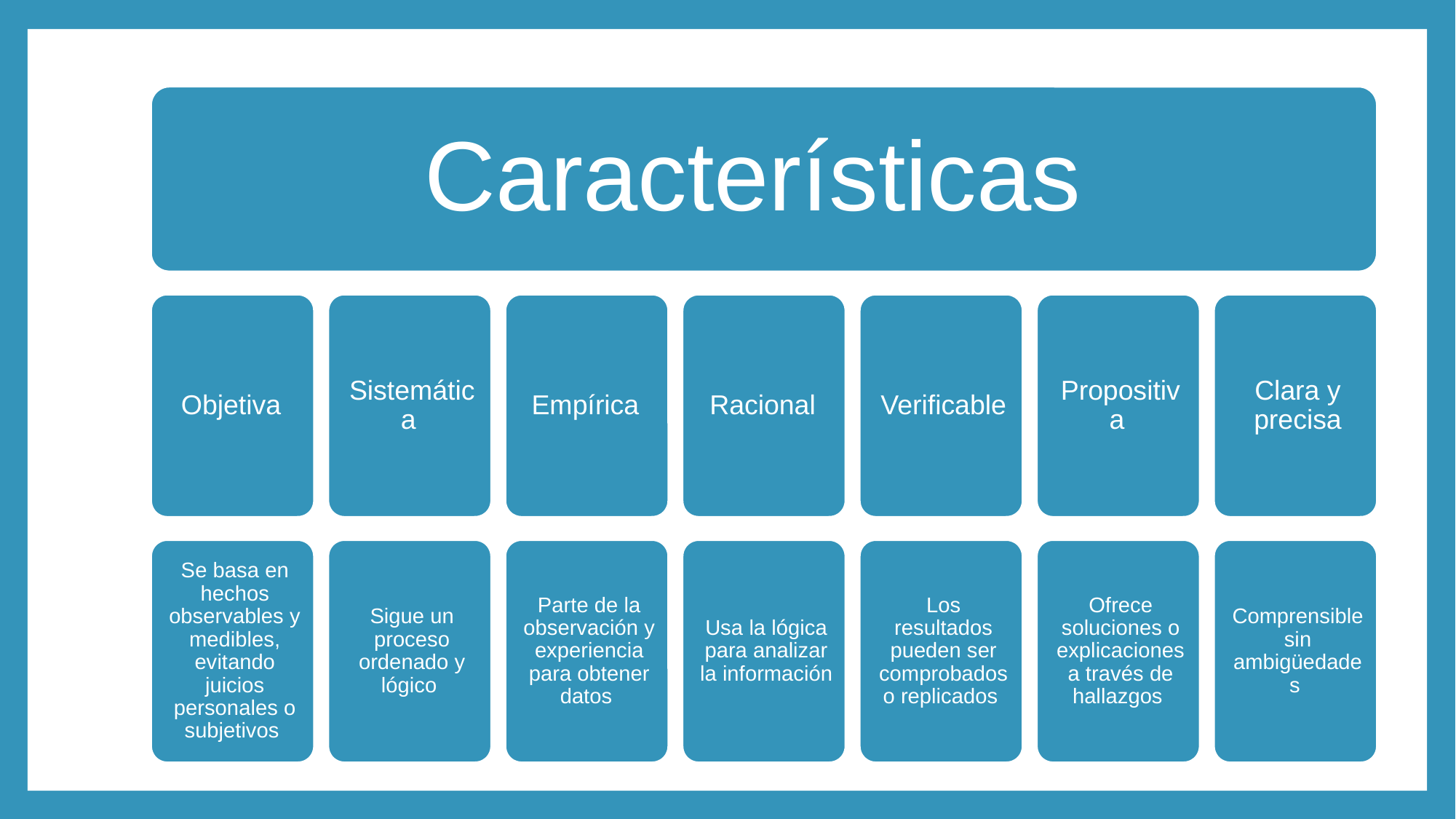

Características
Objetiva
Se basa en hechos observables y medibles, evitando juicios personales o subjetivos
Sistemática
Sigue un proceso ordenado y lógico
Empírica
Parte de la observación y experiencia para obtener datos
Racional
Usa la lógica para analizar la información
Verificable
Los resultados pueden ser comprobados o replicados
Propositiva
Ofrece soluciones o explicaciones a través de hallazgos
Clara y precisa
Comprensible sin ambigüedades